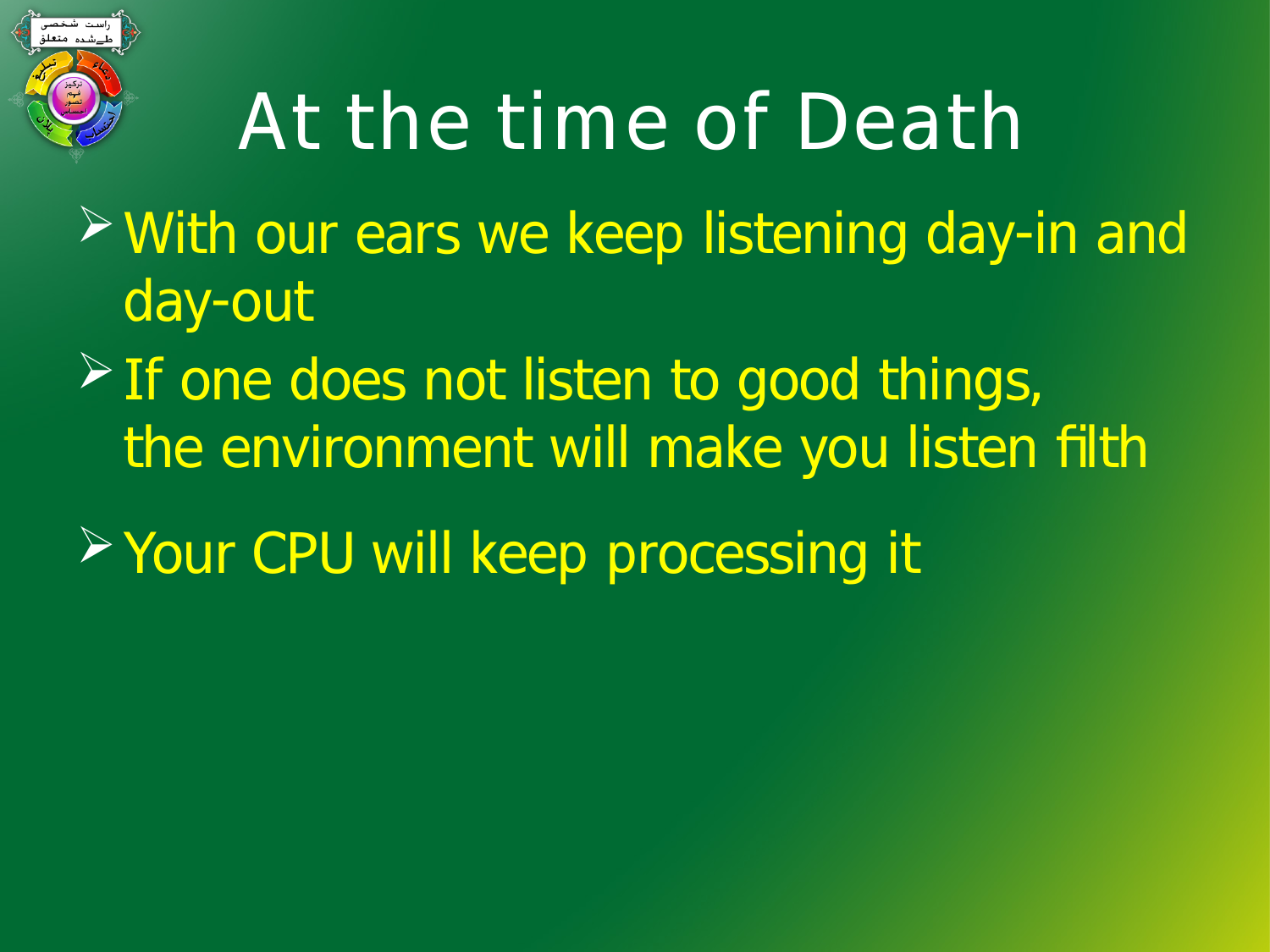

# At the time of Death
With our ears we keep listening day-in and day-out
If one does not listen to good things,
the environment will make you listen filth
Your CPU will keep processing it